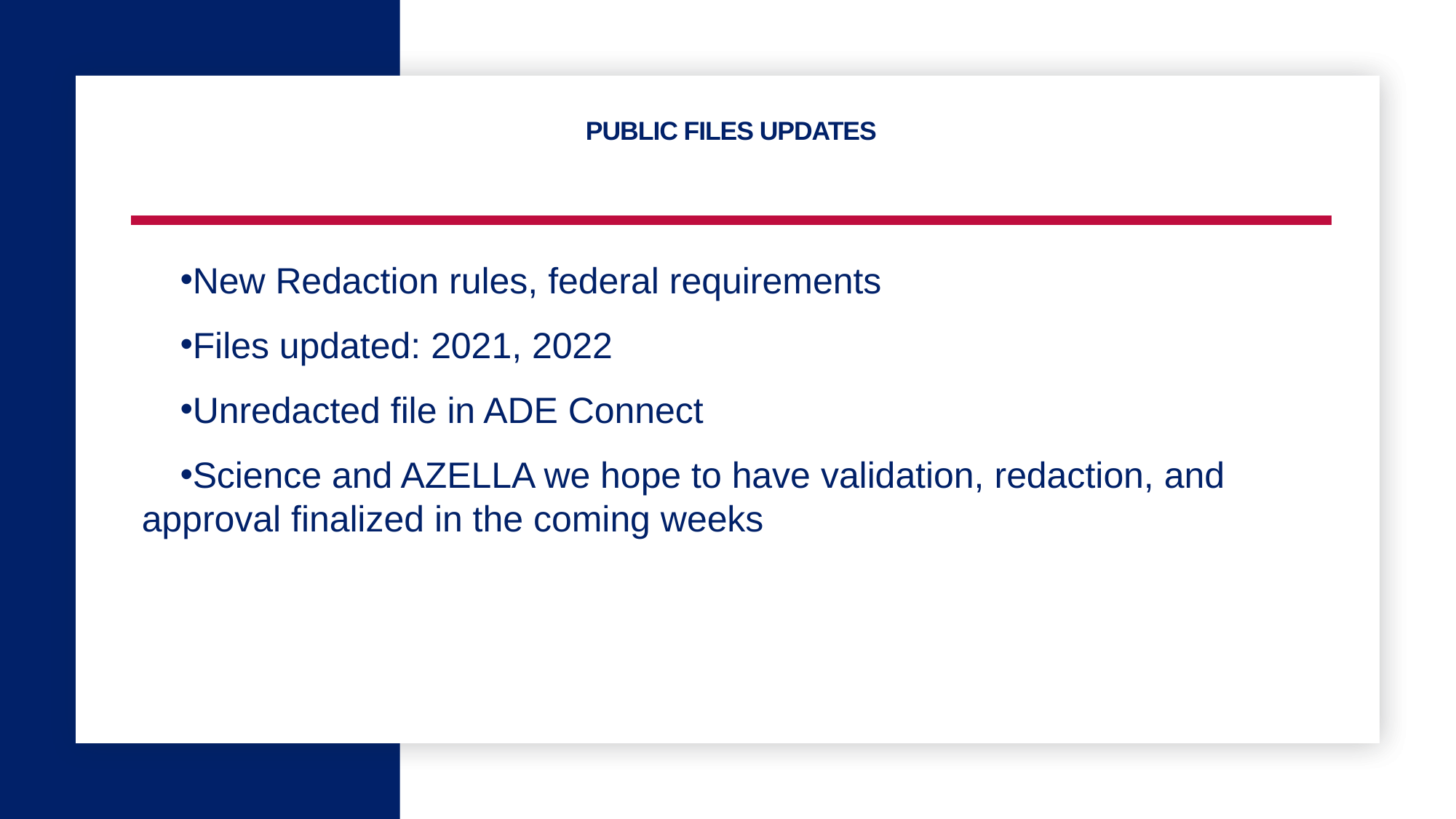

# Public files updates
New Redaction rules, federal requirements
Files updated: 2021, 2022
Unredacted file in ADE Connect
Science and AZELLA we hope to have validation, redaction, and approval finalized in the coming weeks